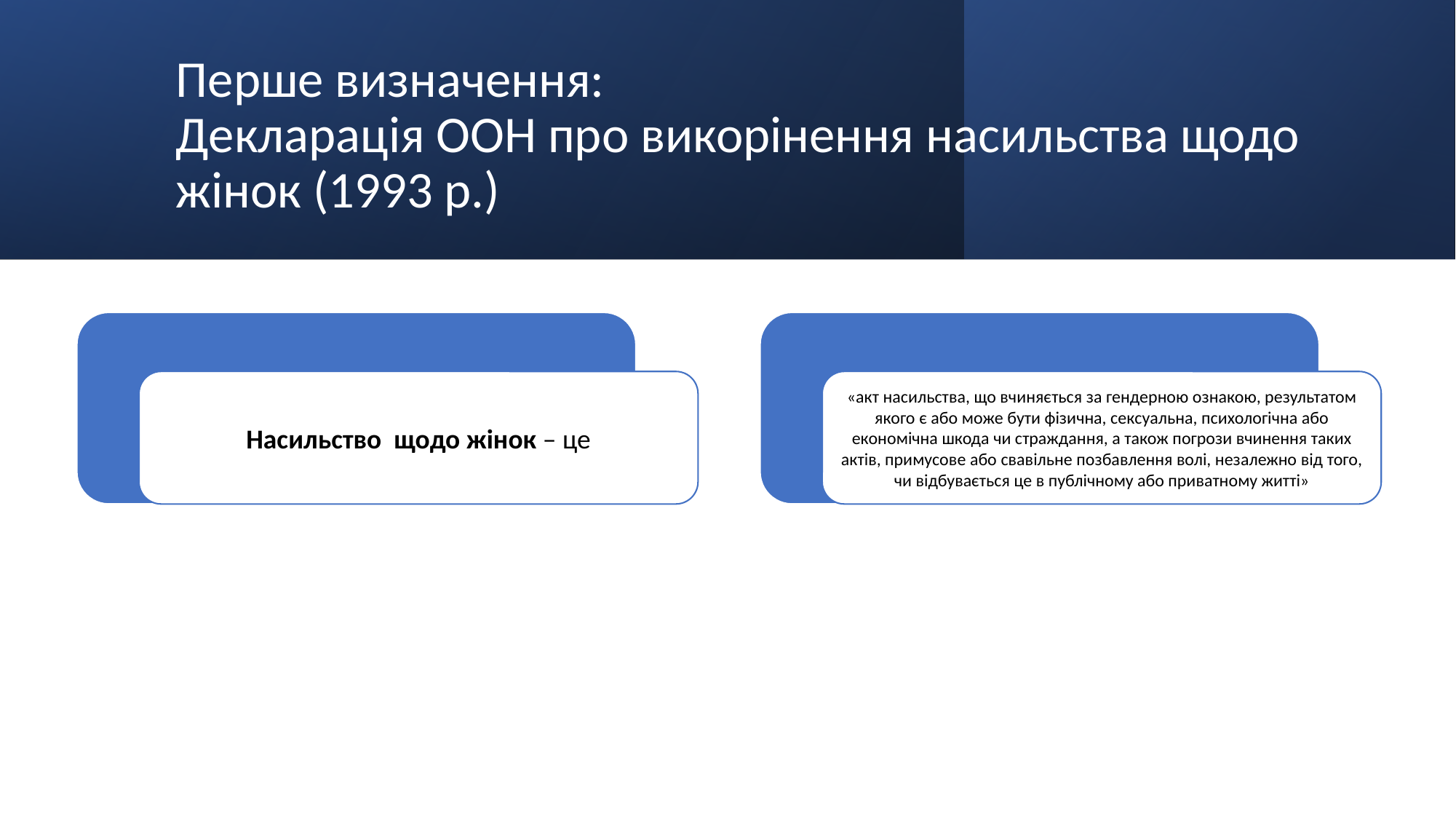

# Перше визначення: Декларація ООН про викорінення насильства щодо жінок (1993 р.)
Насильство  щодо жінок – це
«акт насильства, що вчиняється за гендерною ознакою, результатом якого є або може бути фізична, сексуальна, психологічна або економічна шкода чи страждання, а також погрози вчинення таких актів, примусове або свавільне позбавлення волі, незалежно від того, чи відбувається це в публічному або приватному житті»